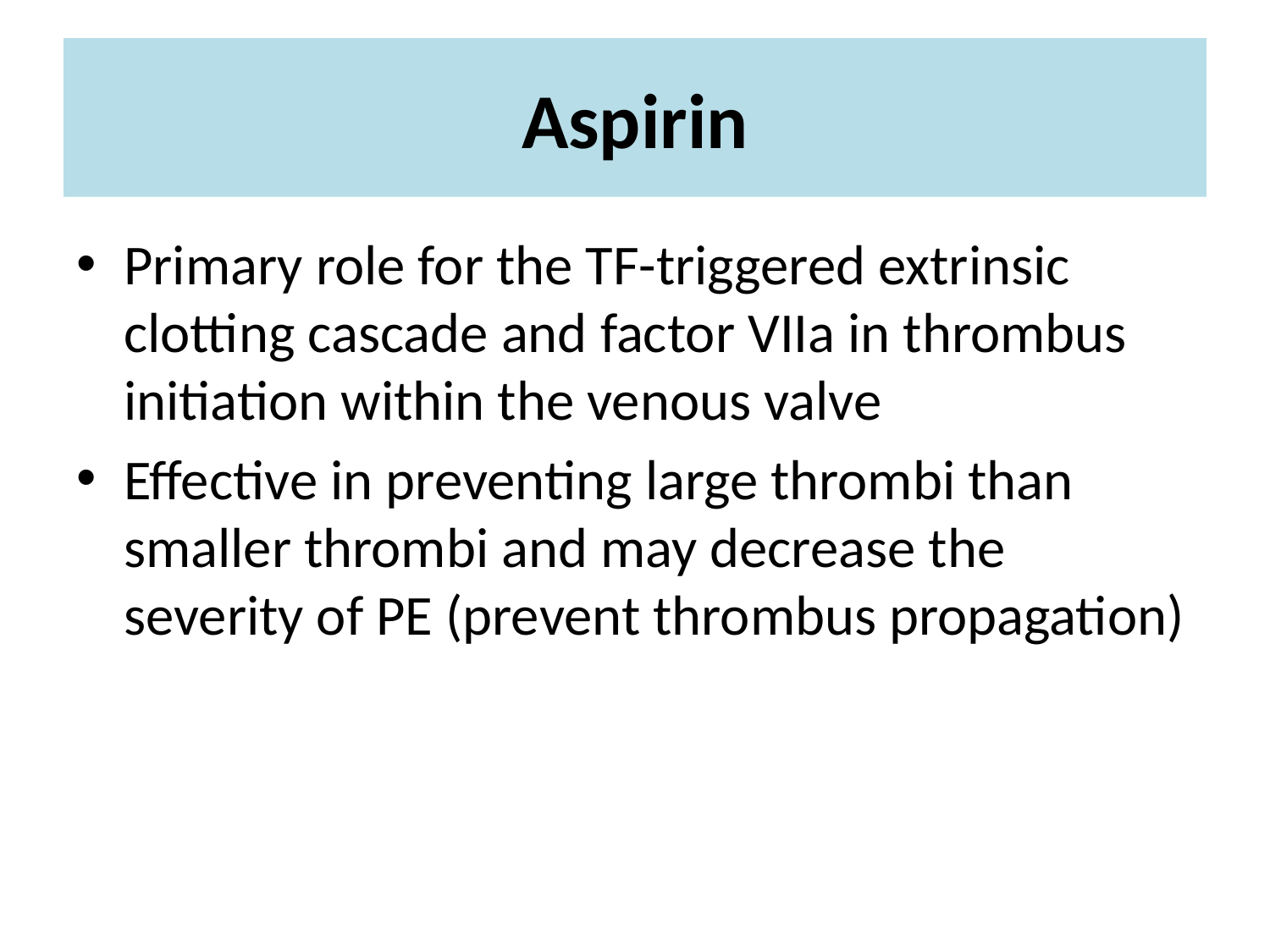

# Aspirin
Primary role for the TF-triggered extrinsic clotting cascade and factor VIIa in thrombus initiation within the venous valve
Effective in preventing large thrombi than smaller thrombi and may decrease the severity of PE (prevent thrombus propagation)